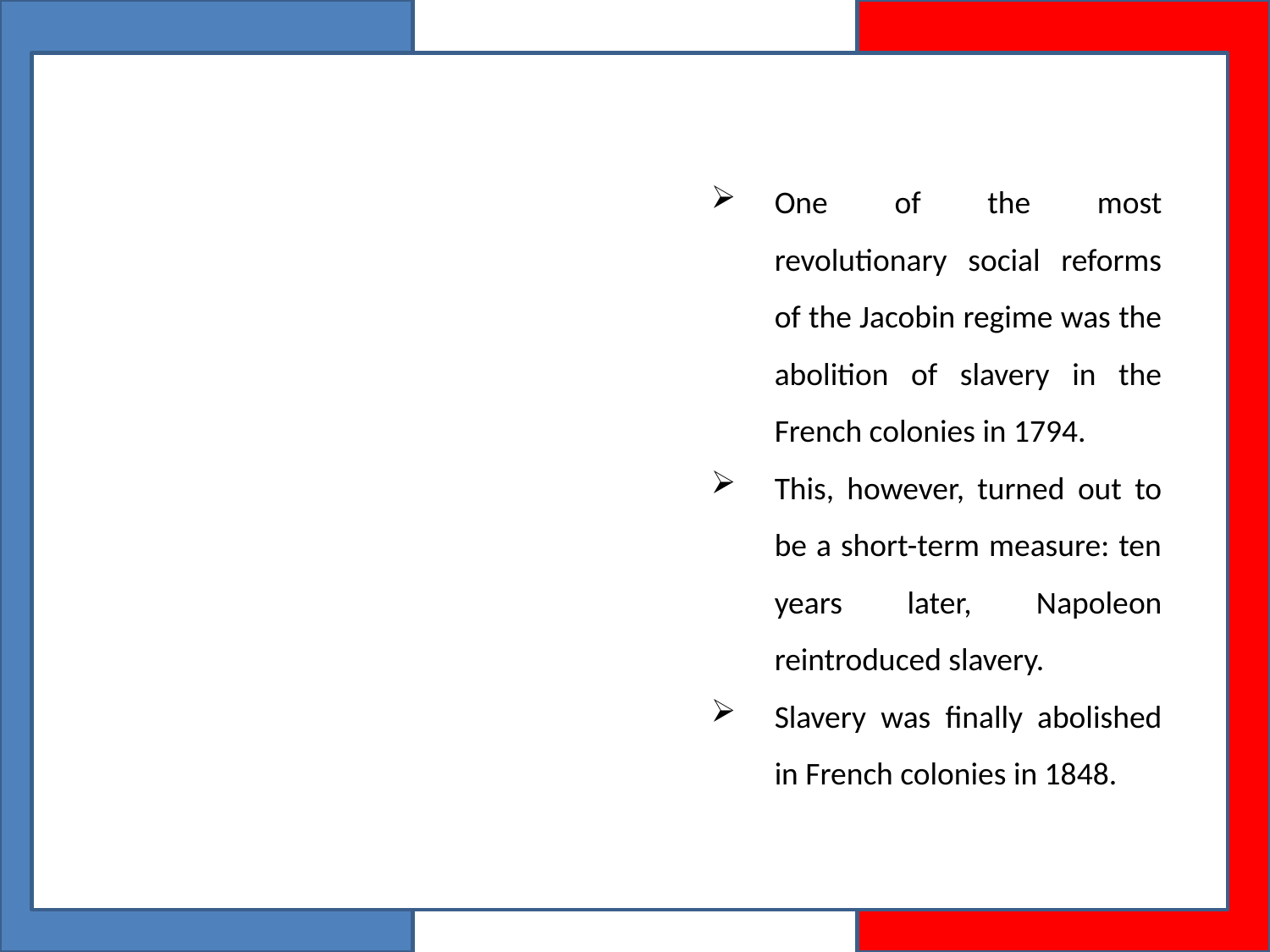

One of the most revolutionary social reforms of the Jacobin regime was the abolition of slavery in the French colonies in 1794.
This, however, turned out to be a short-term measure: ten years later, Napoleon reintroduced slavery.
Slavery was finally abolished in French colonies in 1848.